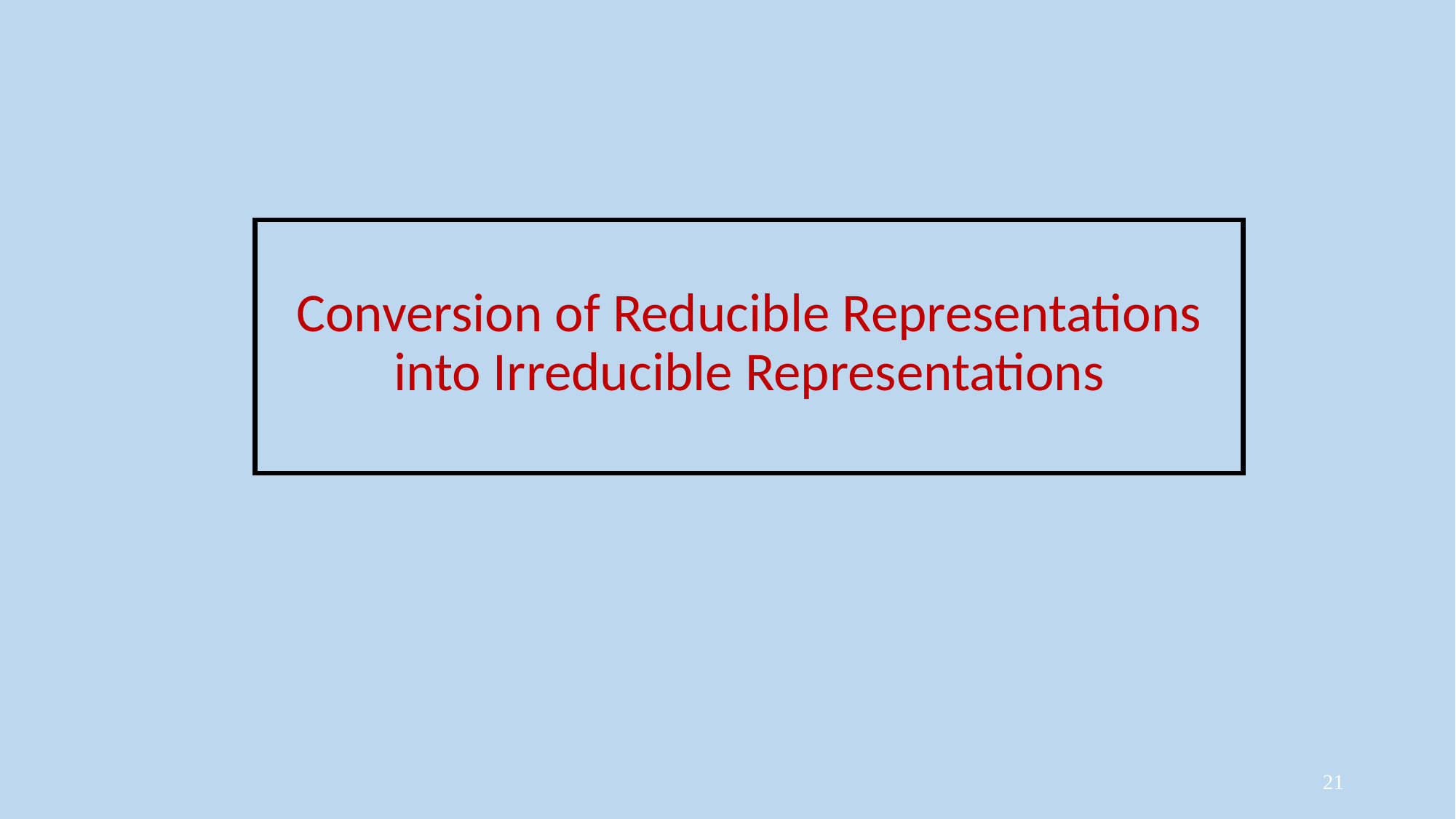

# Conversion of Reducible Representations into Irreducible Representations
21